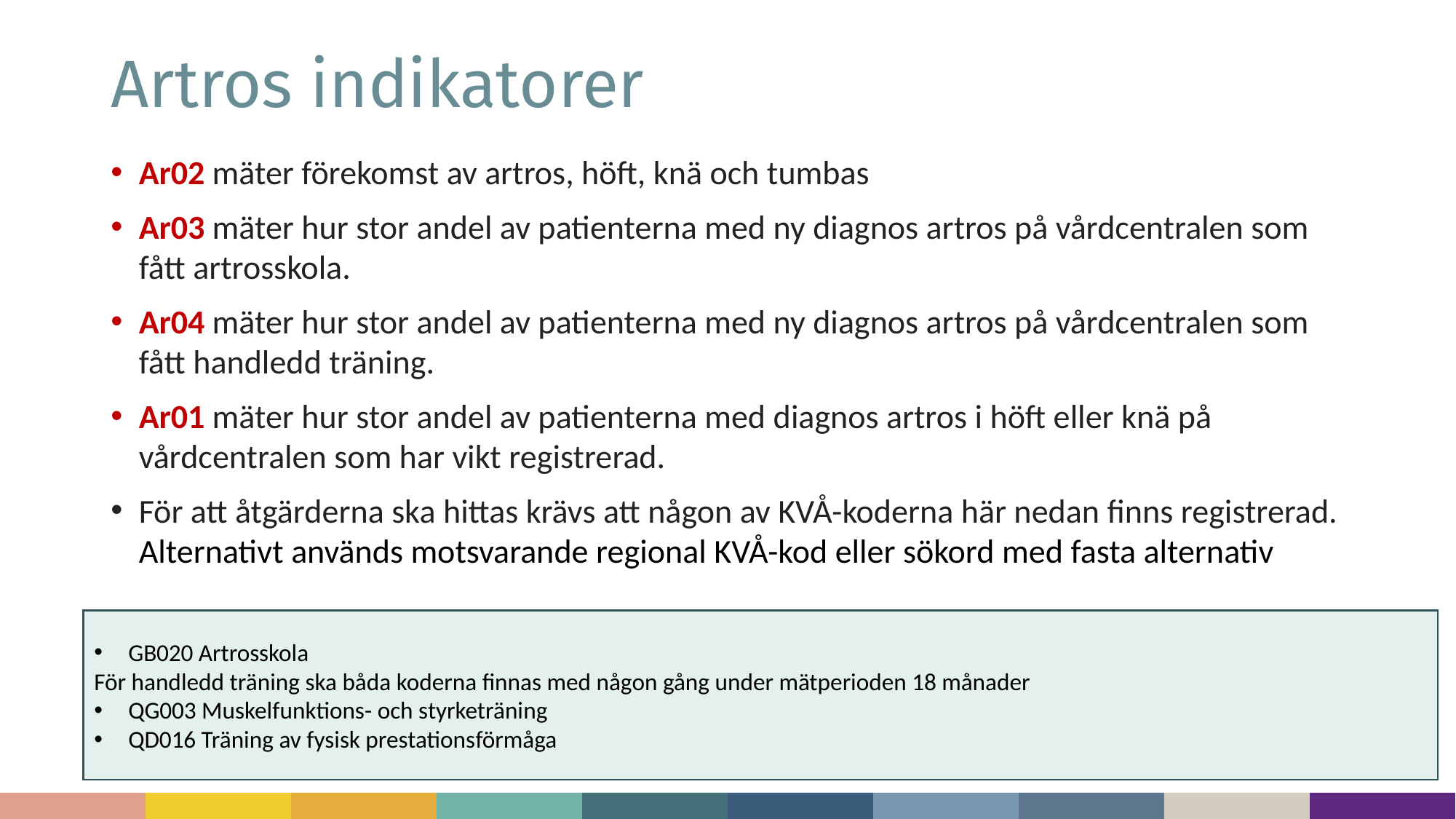

# Artros indikatorer
Ar02 mäter förekomst av artros, höft, knä och tumbas
Ar03 mäter hur stor andel av patienterna med ny diagnos artros på vårdcentralen som fått artrosskola.
Ar04 mäter hur stor andel av patienterna med ny diagnos artros på vårdcentralen som fått handledd träning.
Ar01 mäter hur stor andel av patienterna med diagnos artros i höft eller knä på vårdcentralen som har vikt registrerad.
För att åtgärderna ska hittas krävs att någon av KVÅ-koderna här nedan finns registrerad. Alternativt används motsvarande regional KVÅ-kod eller sökord med fasta alternativ
GB020 Artrosskola
För handledd träning ska båda koderna finnas med någon gång under mätperioden 18 månader
QG003 Muskel­funktions- och styrketräning
QD016 Träning av fysisk prestations­förmåga